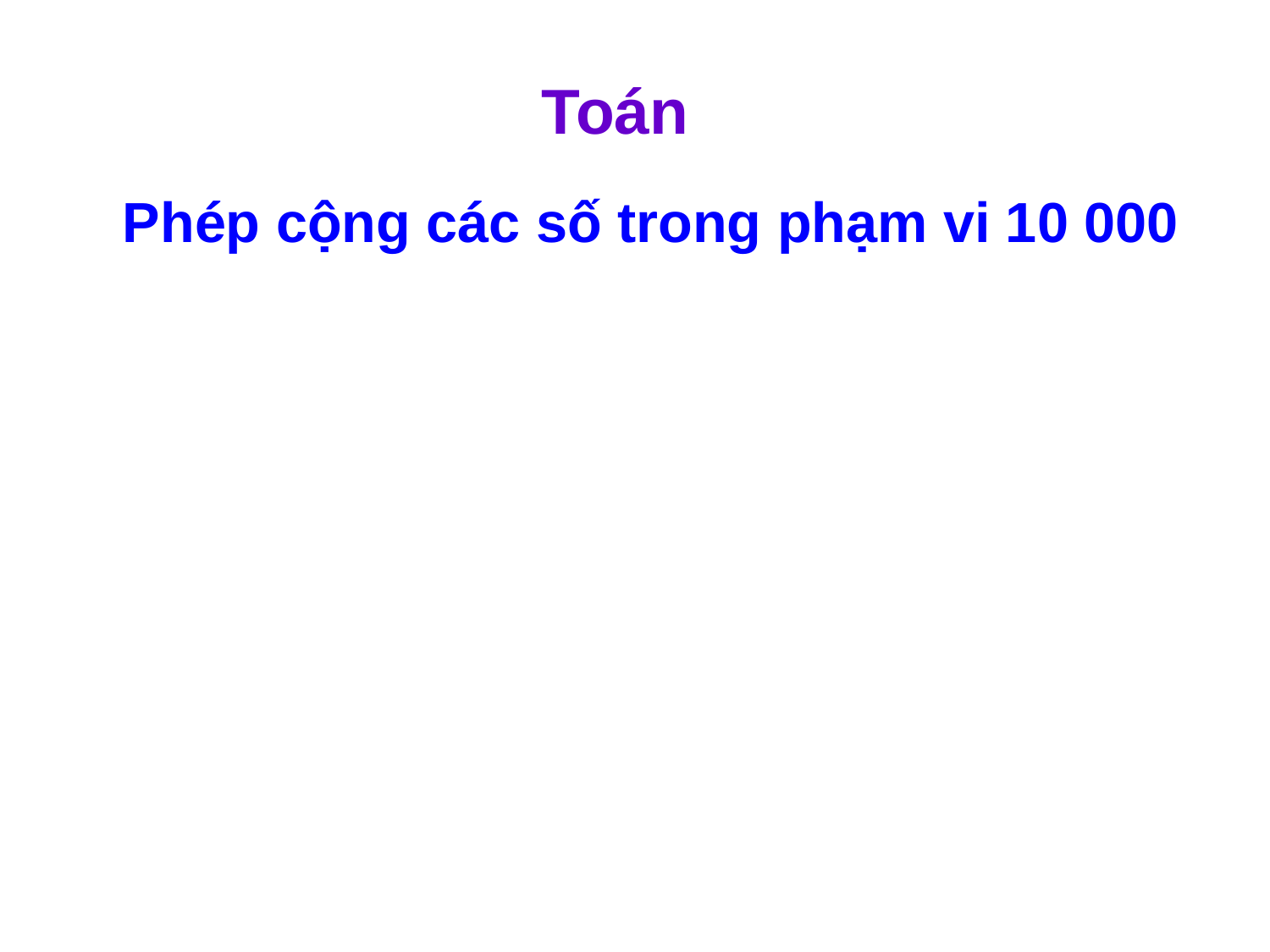

Toán

Phép cộng các số trong phạm vi 10 000